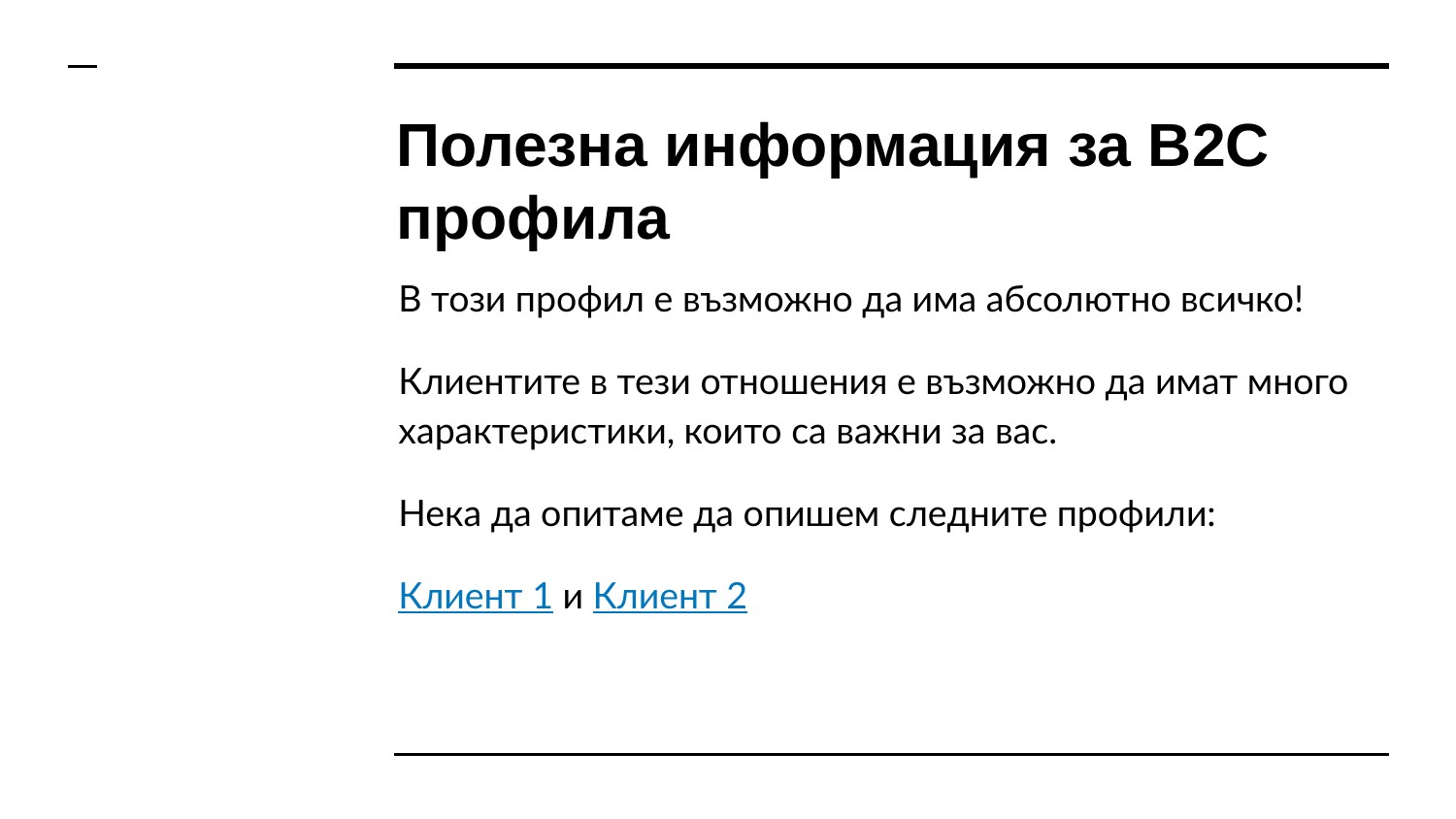

# Полезна информация за B2C профила
В този профил е възможно да има абсолютно всичко!
Клиентите в тези отношения е възможно да имат много характеристики, които са важни за вас.
Нека да опитаме да опишем следните профили:
Клиент 1 и Клиент 2